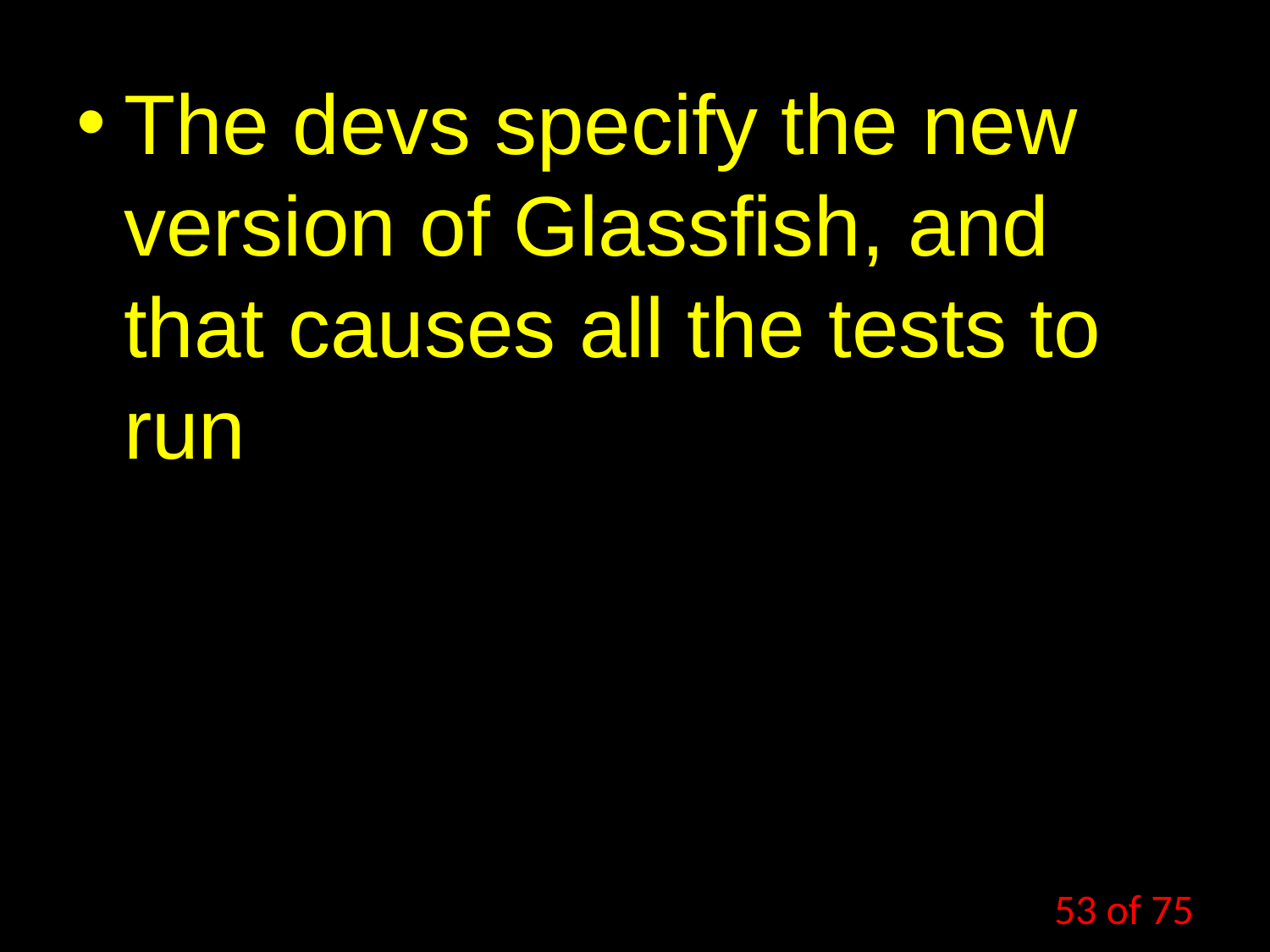

The devs specify the new version of Glassfish, and that causes all the tests to run
53 of 75